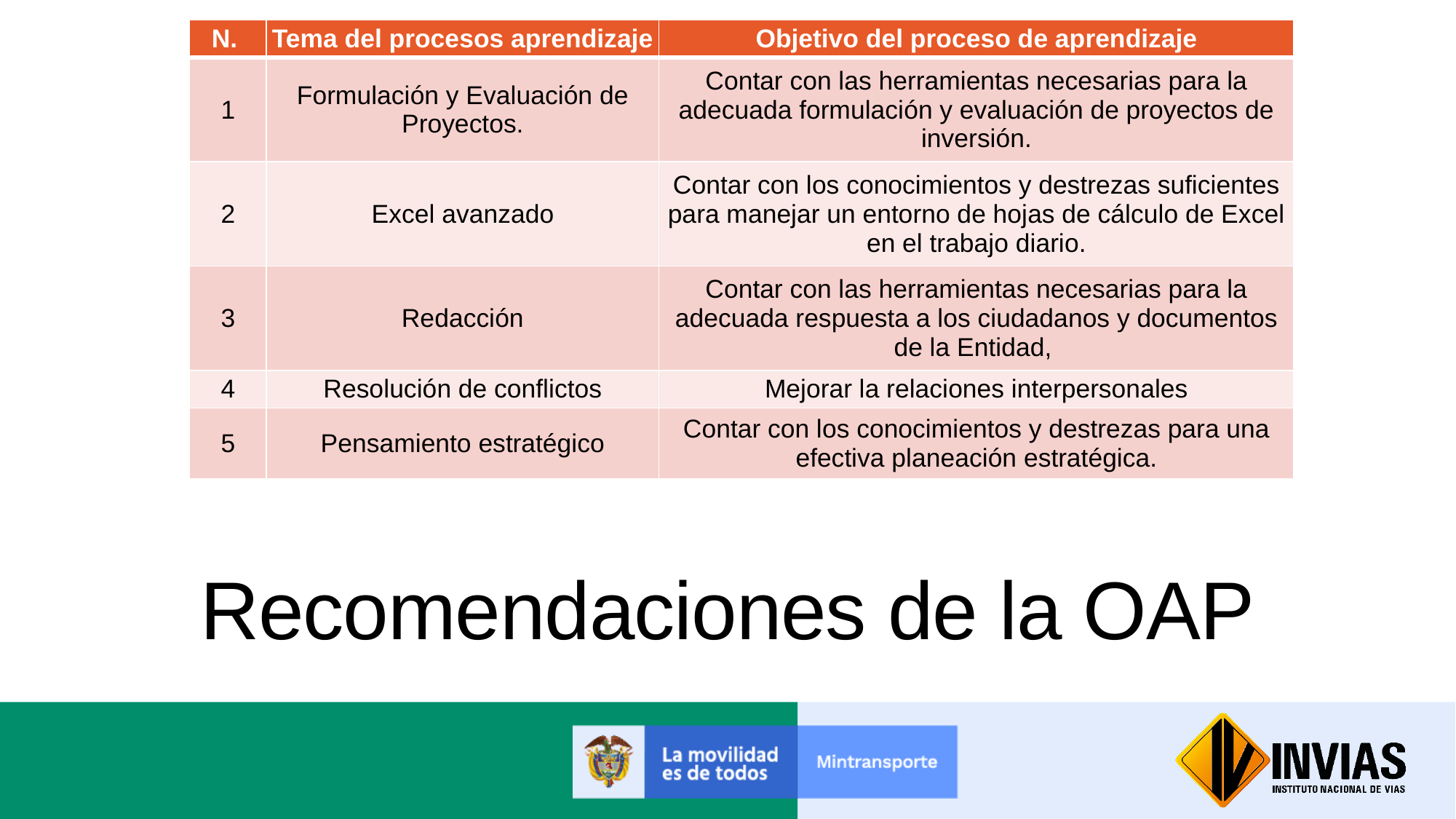

| N. | Tema del procesos aprendizaje | Objetivo del proceso de aprendizaje |
| --- | --- | --- |
| 1 | Formulación y Evaluación de Proyectos. | Contar con las herramientas necesarias para la adecuada formulación y evaluación de proyectos de inversión. |
| 2 | Excel avanzado | Contar con los conocimientos y destrezas suficientes para manejar un entorno de hojas de cálculo de Excel en el trabajo diario. |
| 3 | Redacción | Contar con las herramientas necesarias para la adecuada respuesta a los ciudadanos y documentos de la Entidad, |
| 4 | Resolución de conflictos | Mejorar la relaciones interpersonales |
| 5 | Pensamiento estratégico | Contar con los conocimientos y destrezas para una efectiva planeación estratégica. |
Recomendaciones de la OAP